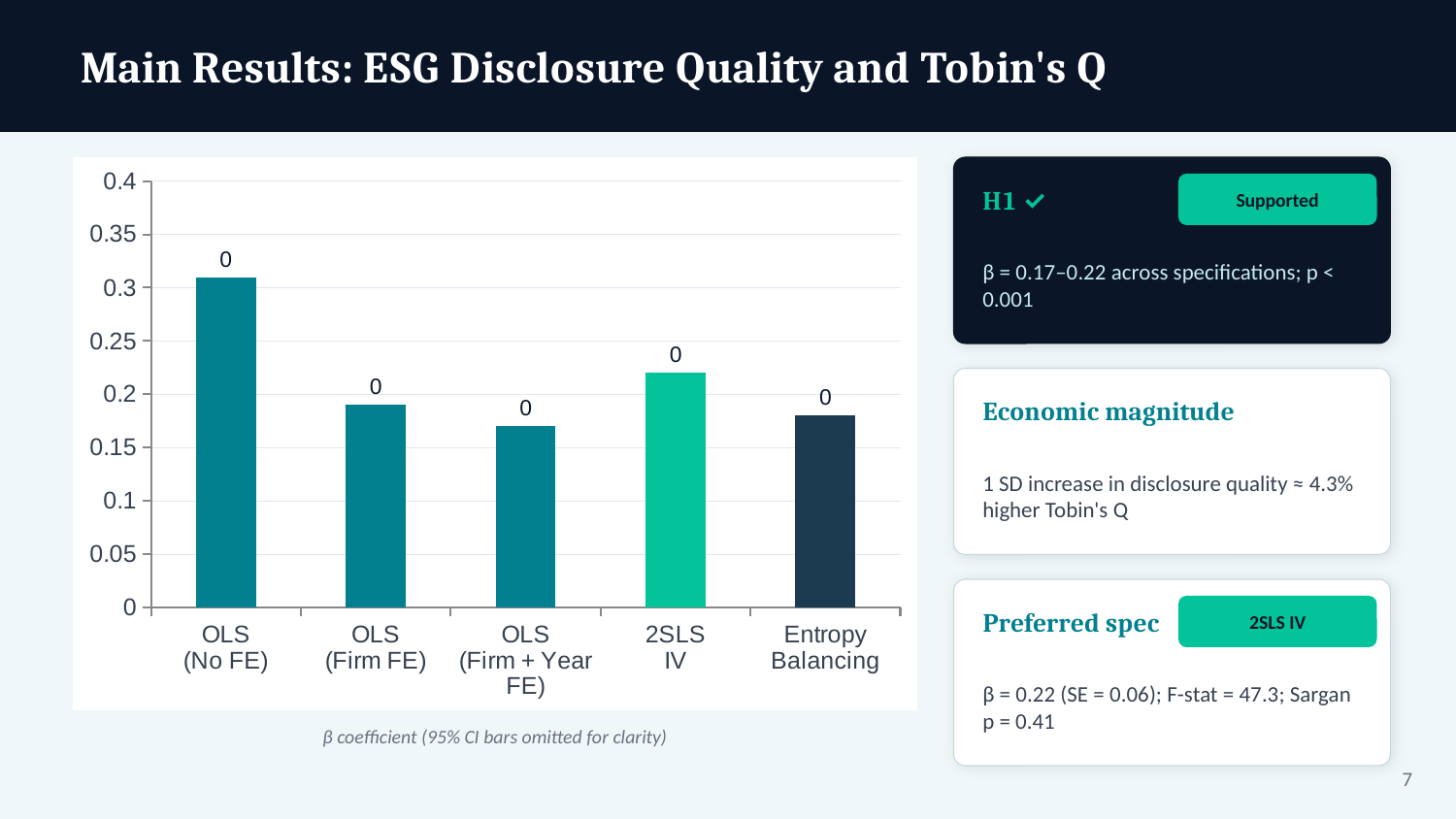

Main Results: ESG Disclosure Quality and Tobin's Q

### Chart

| Category | Coefficient on ESG Disclosure Quality |
|---|---|
| OLS
(No FE) | 0.31 |
| OLS
(Firm FE) | 0.19 |
| OLS
(Firm + Year FE) | 0.17 |
| 2SLS
IV | 0.22 |
| Entropy
Balancing | 0.18 |
H1 ✓

Supported
β = 0.17–0.22 across specifications; p < 0.001

Economic magnitude
1 SD increase in disclosure quality ≈ 4.3% higher Tobin's Q

Preferred spec

2SLS IV
β = 0.22 (SE = 0.06); F-stat = 47.3; Sargan p = 0.41
β coefficient (95% CI bars omitted for clarity)
7